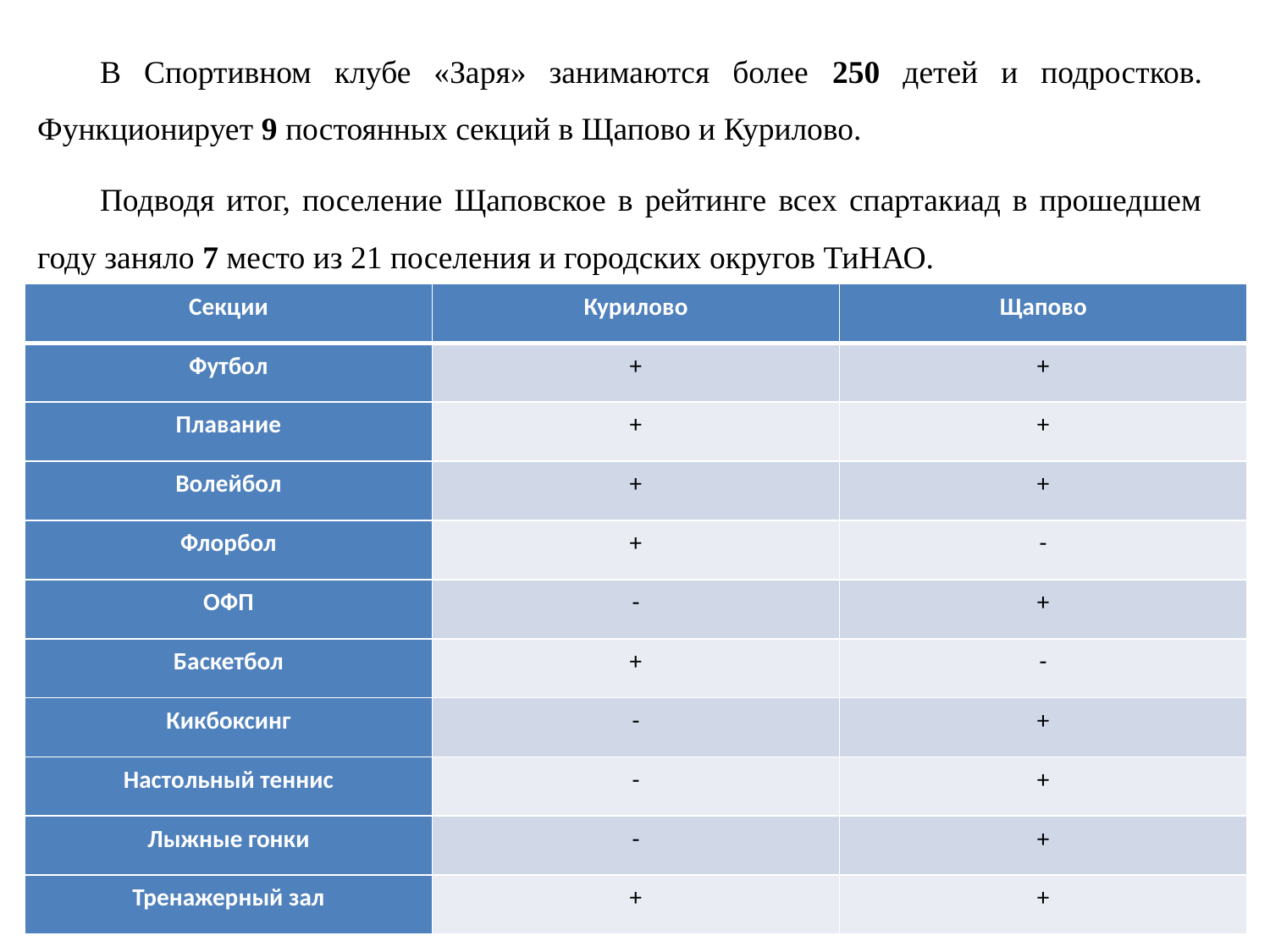

В Спортивном клубе «Заря» занимаются более 250 детей и подростков. Функционирует 9 постоянных секций в Щапово и Курилово.
Подводя итог, поселение Щаповское в рейтинге всех спартакиад в прошедшем году заняло 7 место из 21 поселения и городских округов ТиНАО.
| Секции | Курилово | Щапово |
| --- | --- | --- |
| Футбол | + | + |
| Плавание | + | + |
| Волейбол | + | + |
| Флорбол | + | - |
| ОФП | - | + |
| Баскетбол | + | - |
| Кикбоксинг | - | + |
| Настольный теннис | - | + |
| Лыжные гонки | - | + |
| Тренажерный зал | + | + |